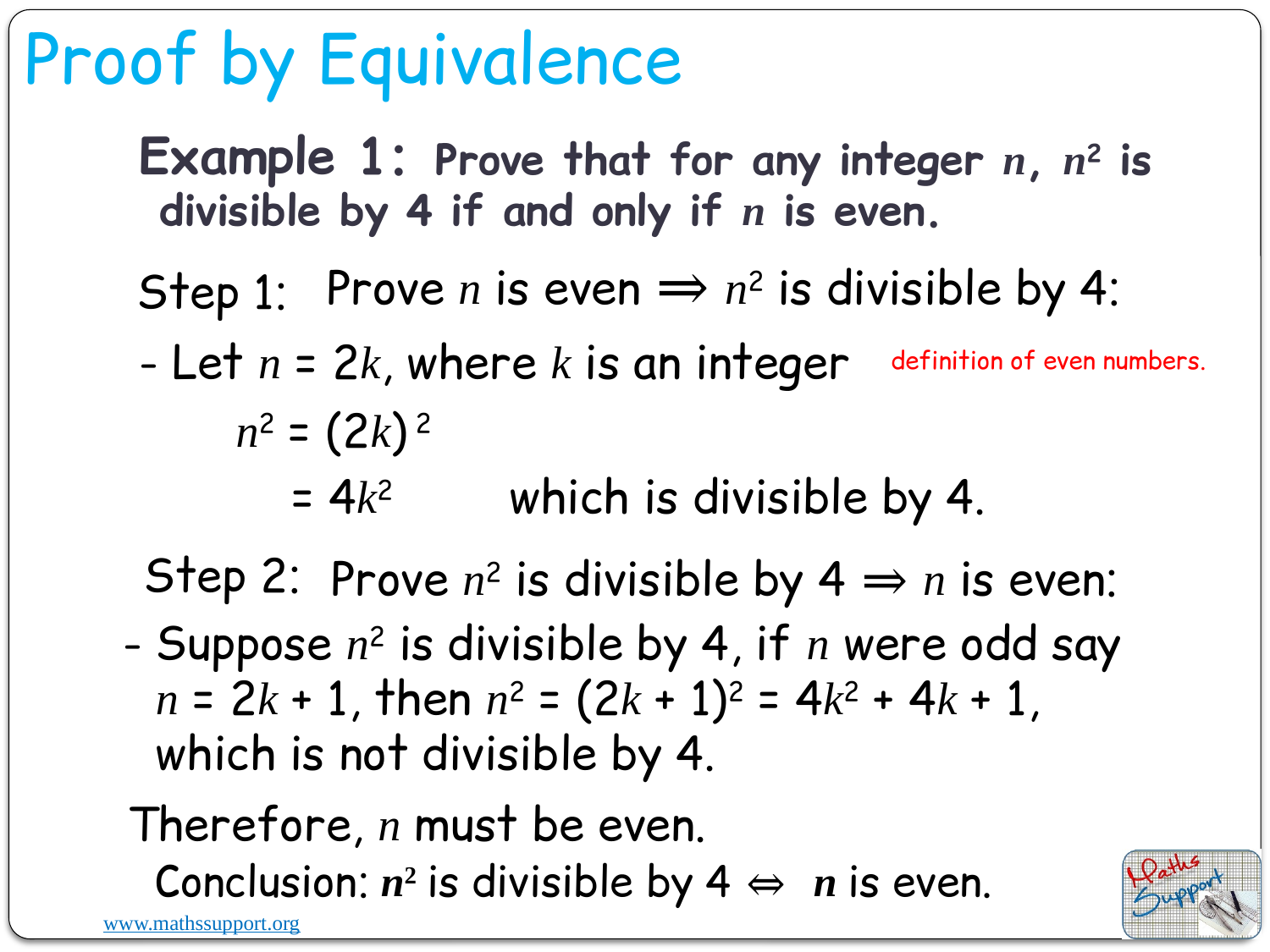

Proof by Equivalence
# Example 1:
               Prove that for any integer n, n2 is divisible by 4 if and only if n is even.
Prove n is even ⇒ n2 is divisible by 4:
Step 1:
- Let n = 2k, where k is an integer
definition of even numbers.
n2 = (2k) 2
which is divisible by 4.
= 4k2
Step 2:
Prove n2 is divisible by 4 ⇒ n is even:
- Suppose n2 is divisible by 4, if n were odd say n = 2k + 1, then n2 = (2k + 1)2 = 4k2 + 4k + 1, which is not divisible by 4.
Therefore, n must be even.
Conclusion: n2 is divisible by 4 ⇔  n is even.